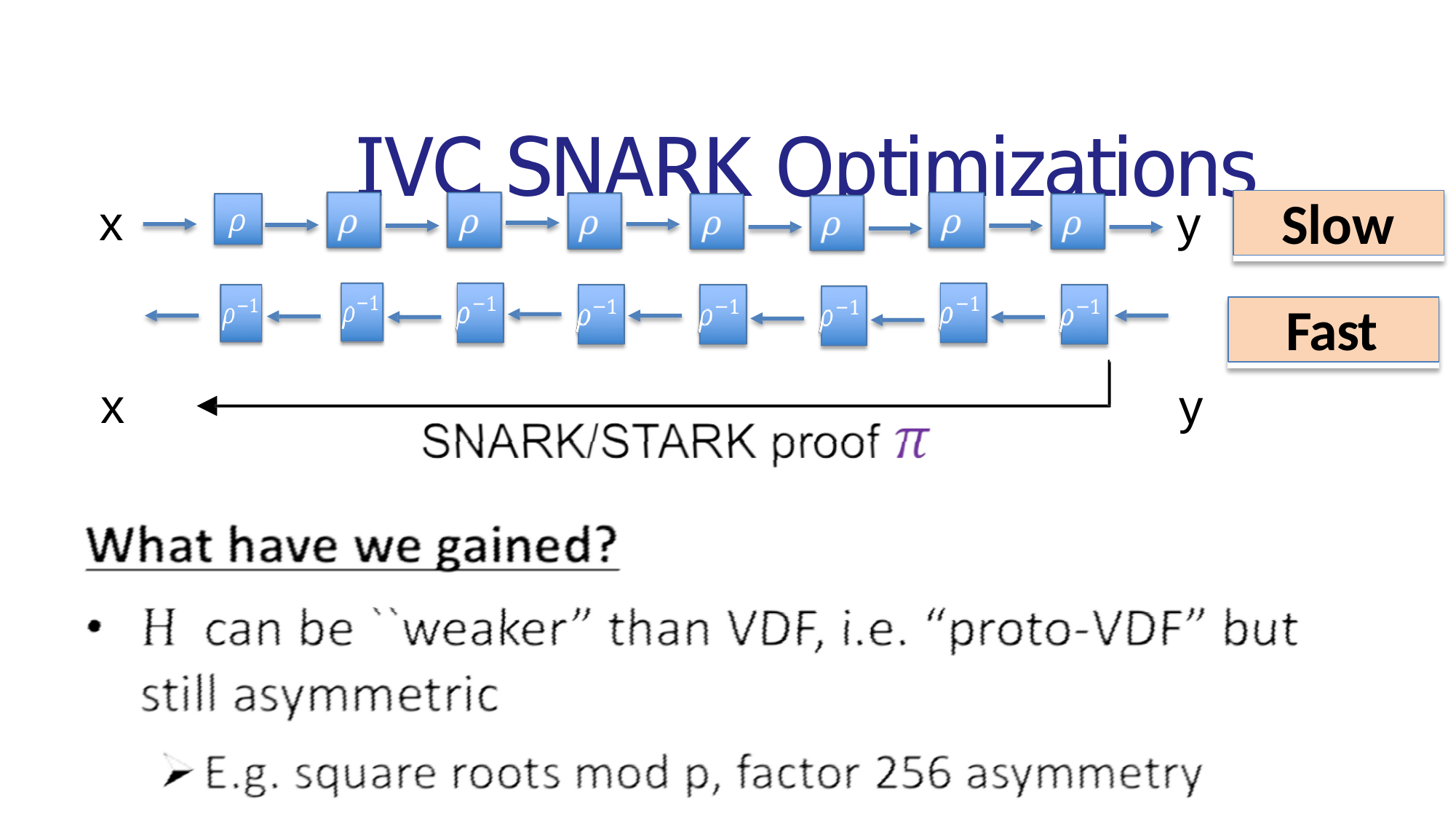

# IVC SNARK Optimizations
x  x
y  y

Slow

Fast

34